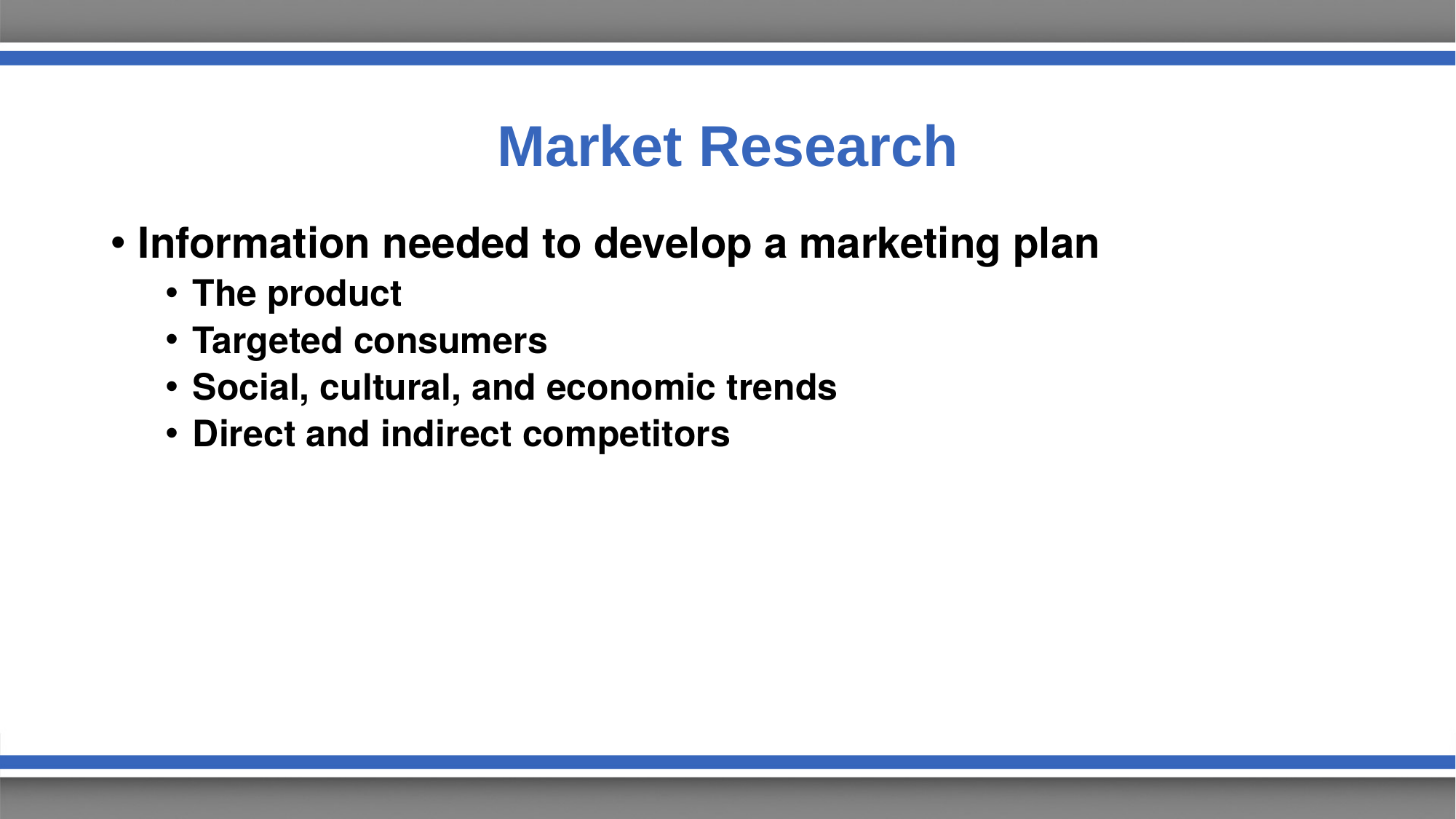

# Market Research
Information needed to develop a marketing plan
The product
Targeted consumers
Social, cultural, and economic trends
Direct and indirect competitors